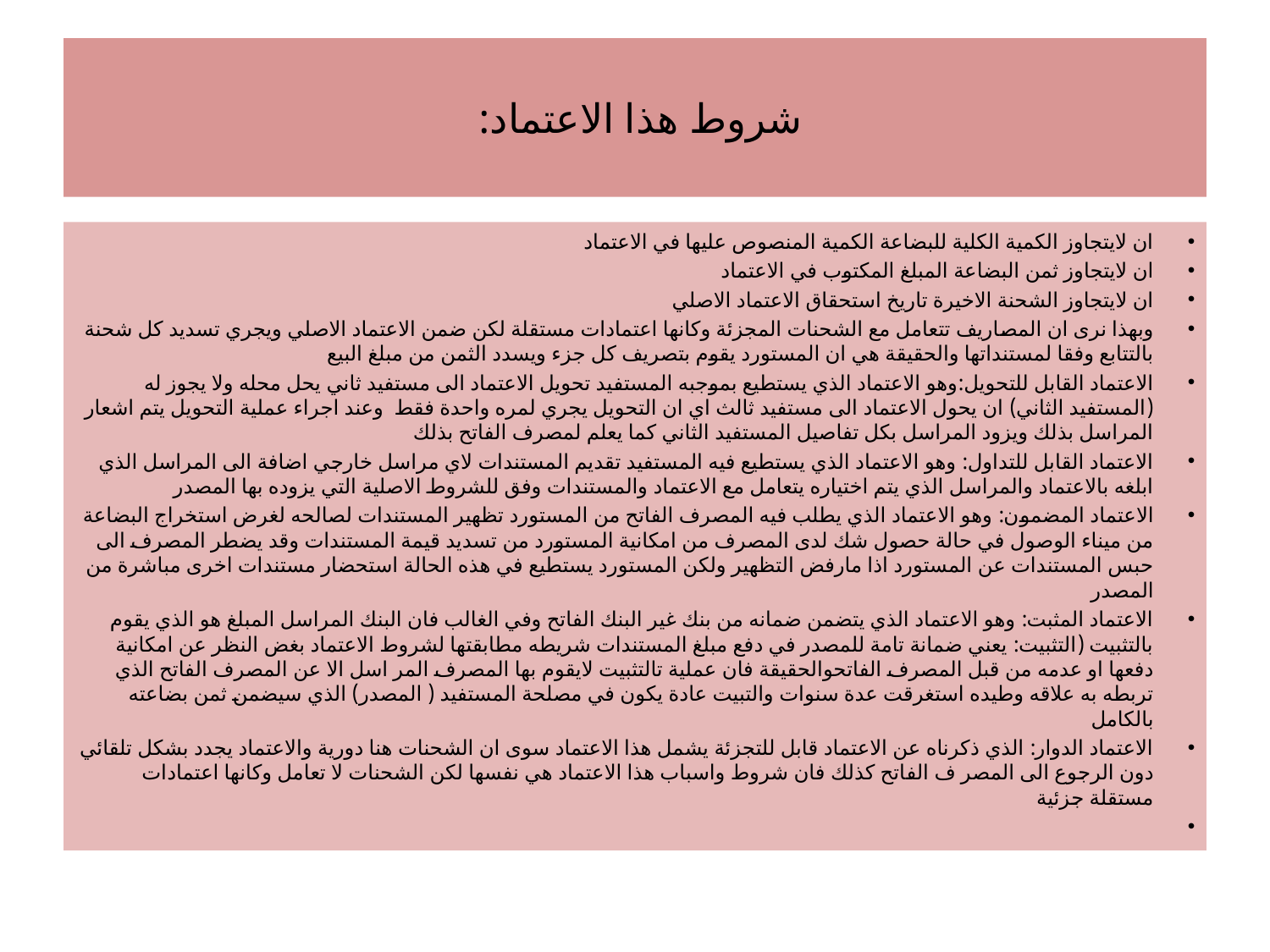

# شروط هذا الاعتماد:
ان لايتجاوز الكمية الكلية للبضاعة الكمية المنصوص عليها في الاعتماد
ان لايتجاوز ثمن البضاعة المبلغ المكتوب في الاعتماد
ان لايتجاوز الشحنة الاخيرة تاريخ استحقاق الاعتماد الاصلي
وبهذا نرى ان المصاريف تتعامل مع الشحنات المجزئة وكانها اعتمادات مستقلة لكن ضمن الاعتماد الاصلي ويجري تسديد كل شحنة بالتتابع وفقا لمستنداتها والحقيقة هي ان المستورد يقوم بتصريف كل جزء ويسدد الثمن من مبلغ البيع
الاعتماد القابل للتحويل:وهو الاعتماد الذي يستطيع بموجبه المستفيد تحويل الاعتماد الى مستفيد ثاني يحل محله ولا يجوز له (المستفيد الثاني) ان يحول الاعتماد الى مستفيد ثالث اي ان التحويل يجري لمره واحدة فقط  وعند اجراء عملية التحويل يتم اشعار المراسل بذلك ويزود المراسل بكل تفاصيل المستفيد الثاني كما يعلم لمصرف الفاتح بذلك
الاعتماد القابل للتداول: وهو الاعتماد الذي يستطيع فيه المستفيد تقديم المستندات لاي مراسل خارجي اضافة الى المراسل الذي ابلغه بالاعتماد والمراسل الذي يتم اختياره يتعامل مع الاعتماد والمستندات وفق للشروط الاصلية التي يزوده بها المصدر
الاعتماد المضمون: وهو الاعتماد الذي يطلب فيه المصرف الفاتح من المستورد تظهير المستندات لصالحه لغرض استخراج البضاعة من ميناء الوصول في حالة حصول شك لدى المصرف من امكانية المستورد من تسديد قيمة المستندات وقد يضطر المصرف الى حبس المستندات عن المستورد اذا مارفض التظهير ولكن المستورد يستطيع في هذه الحالة استحضار مستندات اخرى مباشرة من المصدر
الاعتماد المثبت: وهو الاعتماد الذي يتضمن ضمانه من بنك غير البنك الفاتح وفي الغالب فان البنك المراسل المبلغ هو الذي يقوم بالتثبيت (التثبيت: يعني ضمانة تامة للمصدر في دفع مبلغ المستندات شريطه مطابقتها لشروط الاعتماد بغض النظر عن امكانية دفعها او عدمه من قبل المصرف الفاتحوالحقيقة فان عملية تالتثبيت لايقوم بها المصرف المر اسل الا عن المصرف الفاتح الذي تربطه به علاقه وطيده استغرقت عدة سنوات والتبيت عادة يكون في مصلحة المستفيد ( المصدر) الذي سيضمن ثمن بضاعته بالكامل
الاعتماد الدوار: الذي ذكرناه عن الاعتماد قابل للتجزئة يشمل هذا الاعتماد سوى ان الشحنات هنا دورية والاعتماد يجدد بشكل تلقائي دون الرجوع الى المصر ف الفاتح كذلك فان شروط واسباب هذا الاعتماد هي نفسها لكن الشحنات لا تعامل وكانها اعتمادات مستقلة جزئية